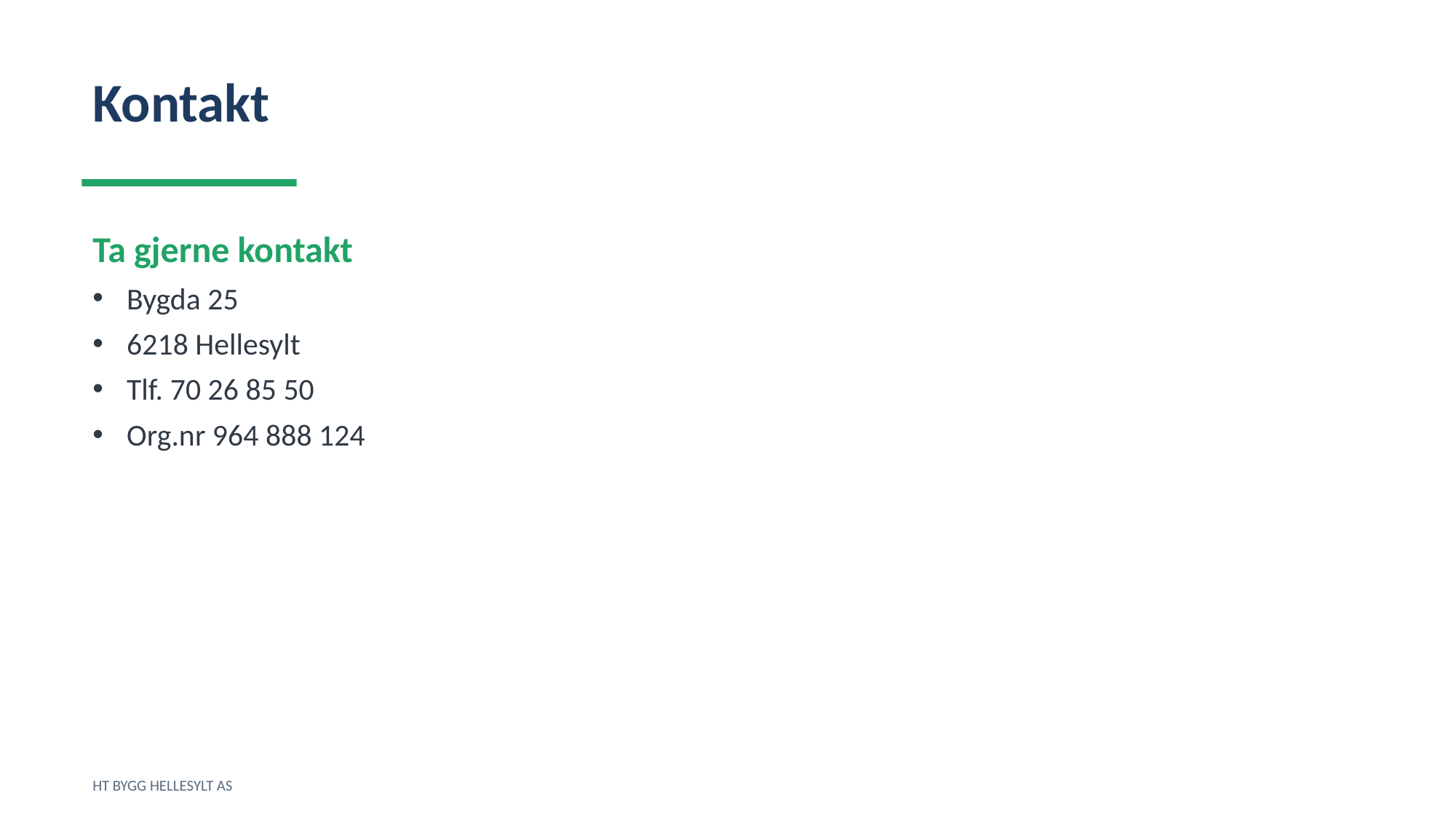

Kontakt

Ta gjerne kontakt
Bygda 25
6218 Hellesylt
Tlf. 70 26 85 50
Org.nr 964 888 124
HT BYGG HELLESYLT AS